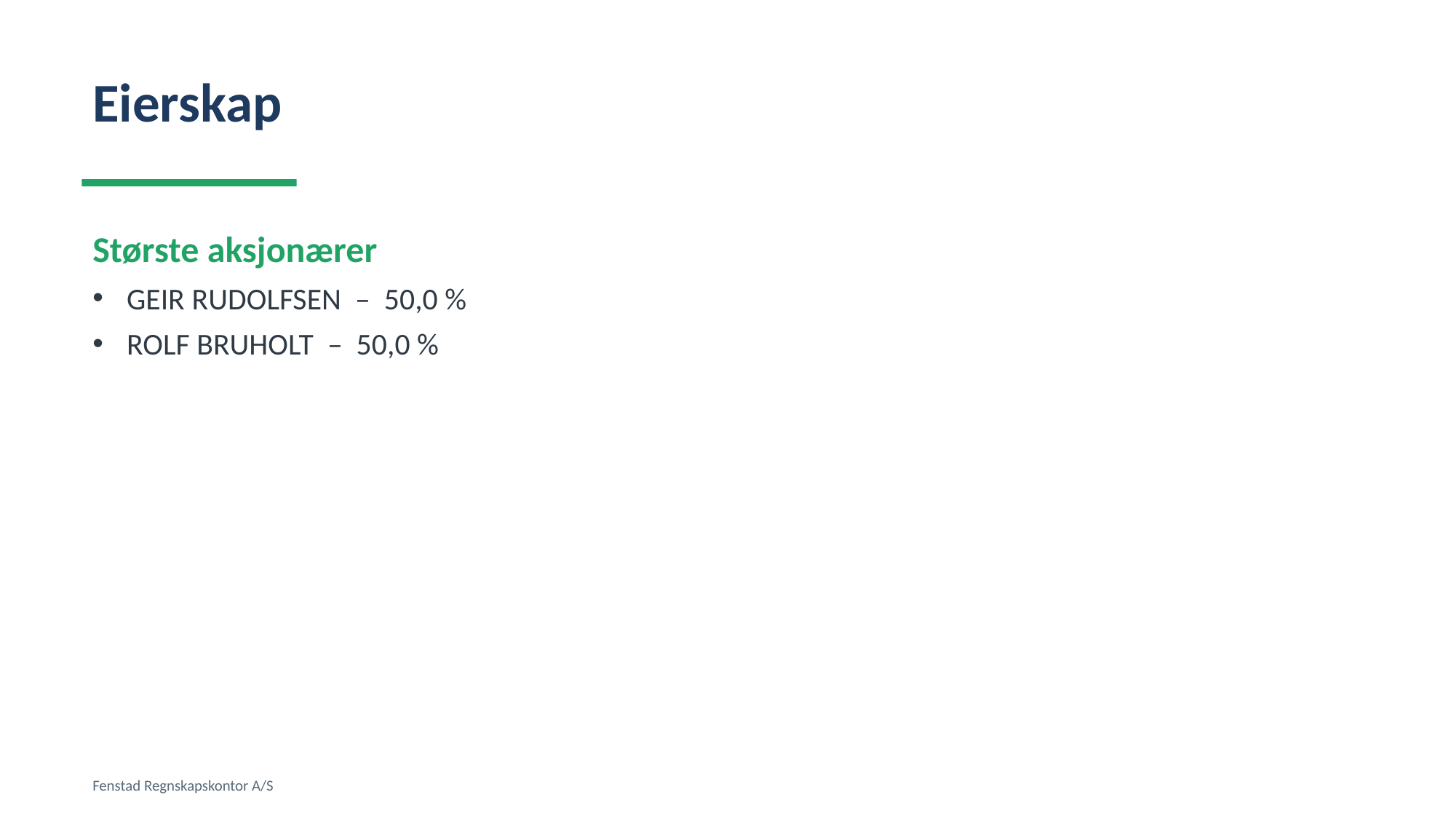

Eierskap

Største aksjonærer
GEIR RUDOLFSEN  –  50,0 %
ROLF BRUHOLT  –  50,0 %
Fenstad Regnskapskontor A/S